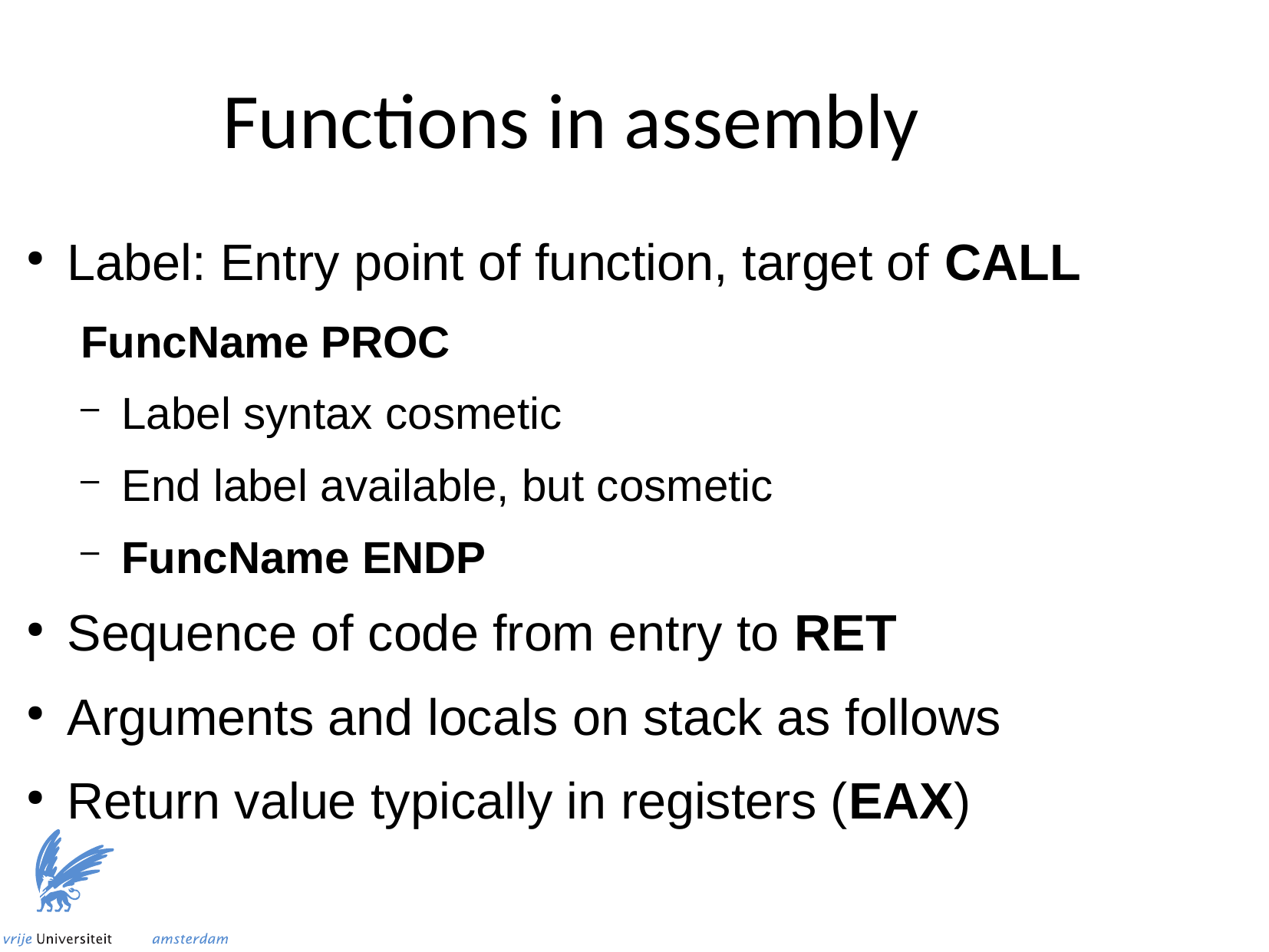

Functions in assembly
Label: Entry point of function, target of CALL
FuncName PROC
Label syntax cosmetic
End label available, but cosmetic
FuncName ENDP
Sequence of code from entry to RET
Arguments and locals on stack as follows
Return value typically in registers (EAX)